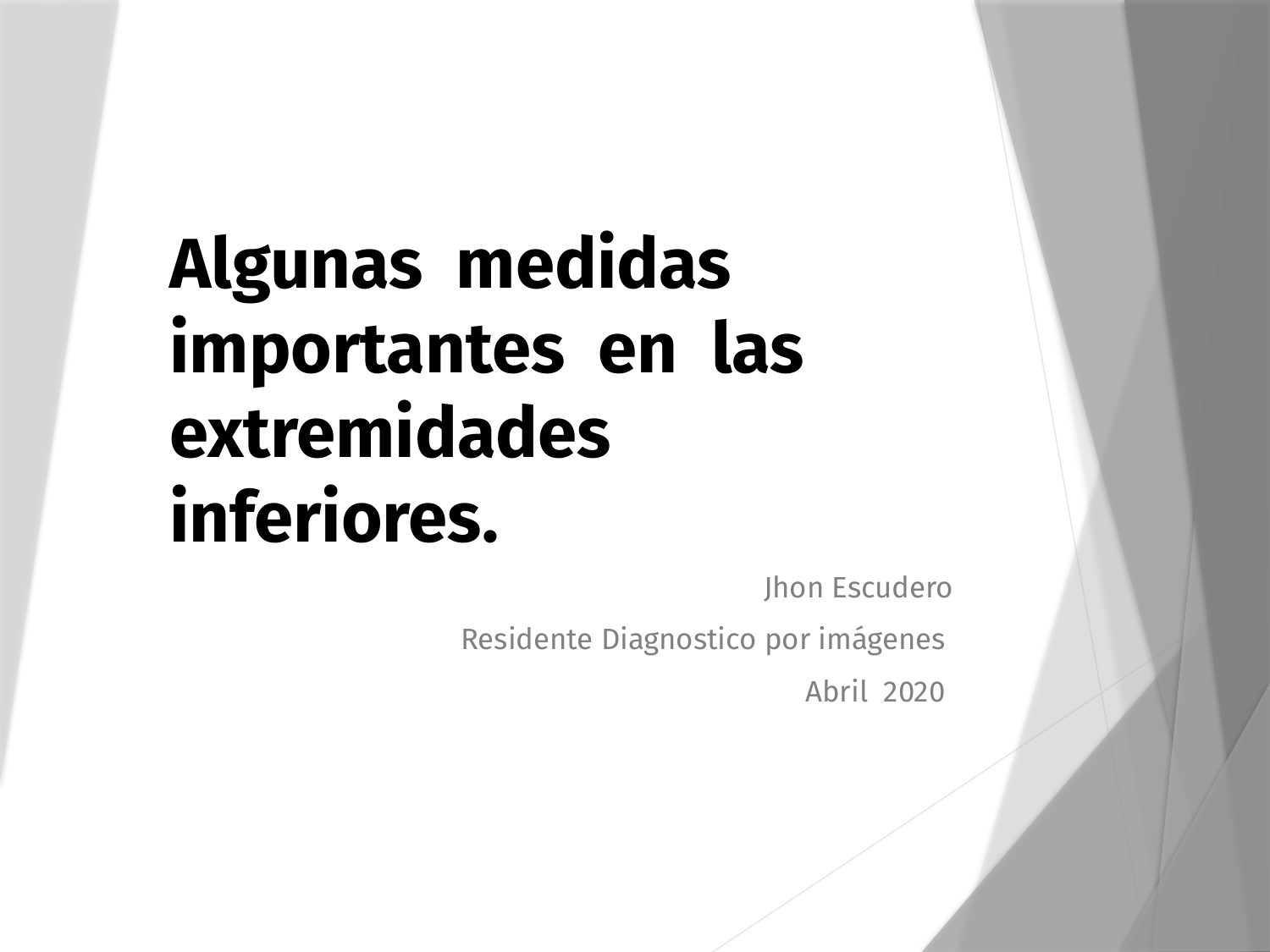

# Algunas  medidas  importantes  en  las  extremidades  inferiores.
Jhon Escudero
Residente Diagnostico por imágenes
Abril  2020